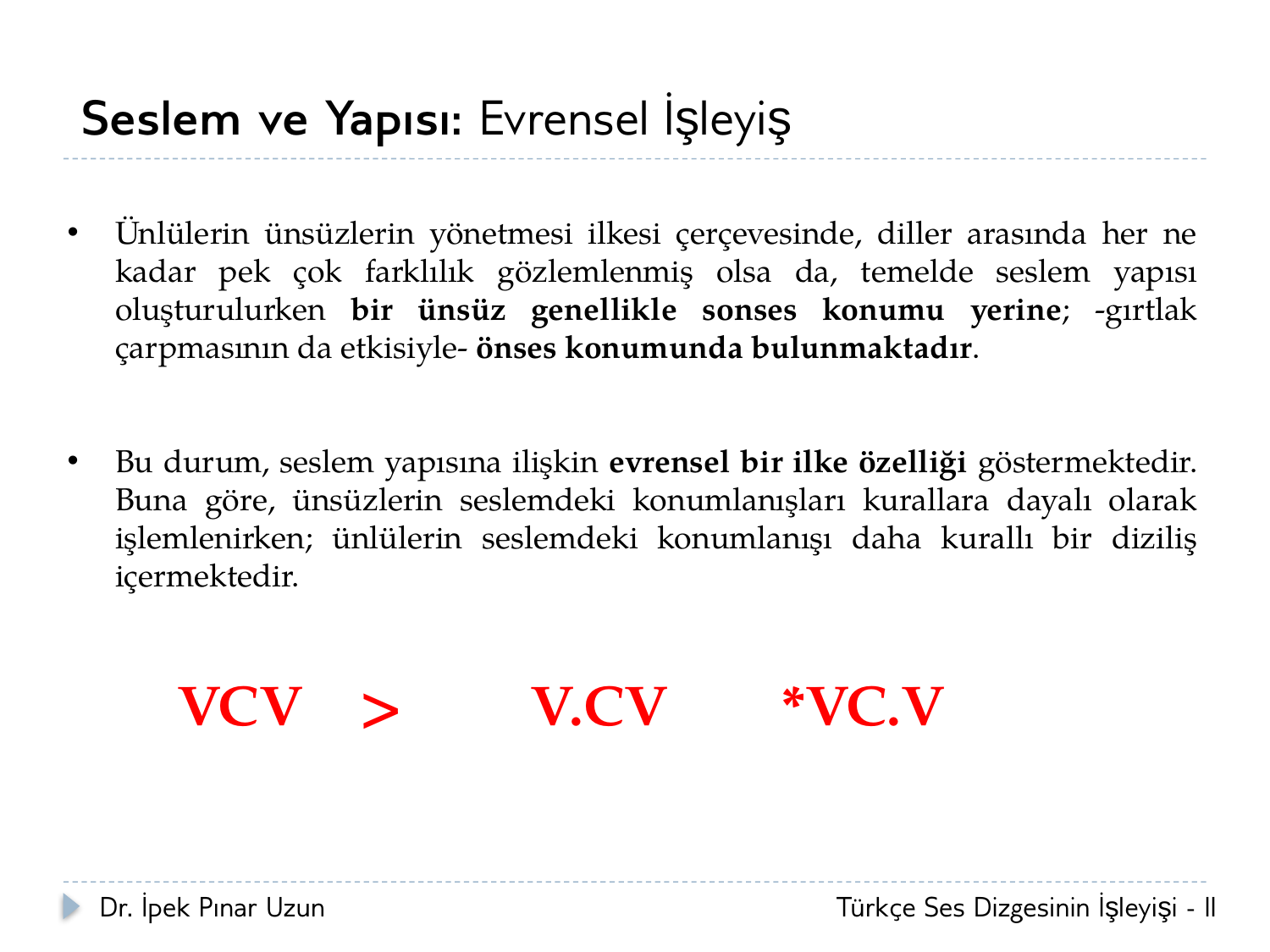

Seslem ve Yapısı: Evrensel İşleyiş
Ünlülerin ünsüzlerin yönetmesi ilkesi çerçevesinde, diller arasında her ne kadar pek çok farklılık gözlemlenmiş olsa da, temelde seslem yapısı oluşturulurken bir ünsüz genellikle sonses konumu yerine; -gırtlak çarpmasının da etkisiyle- önses konumunda bulunmaktadır.

Bu durum, seslem yapısına ilişkin evrensel bir ilke özelliği göstermektedir. Buna göre, ünsüzlerin seslemdeki konumlanışları kurallara dayalı olarak işlemlenirken; ünlülerin seslemdeki konumlanışı daha kurallı bir diziliş içermektedir.

VCV    >         V.CV        *VC.V

     Dr. İpek Pınar Uzun		 		  Türkçe Ses Dizgesinin İşleyişi - II